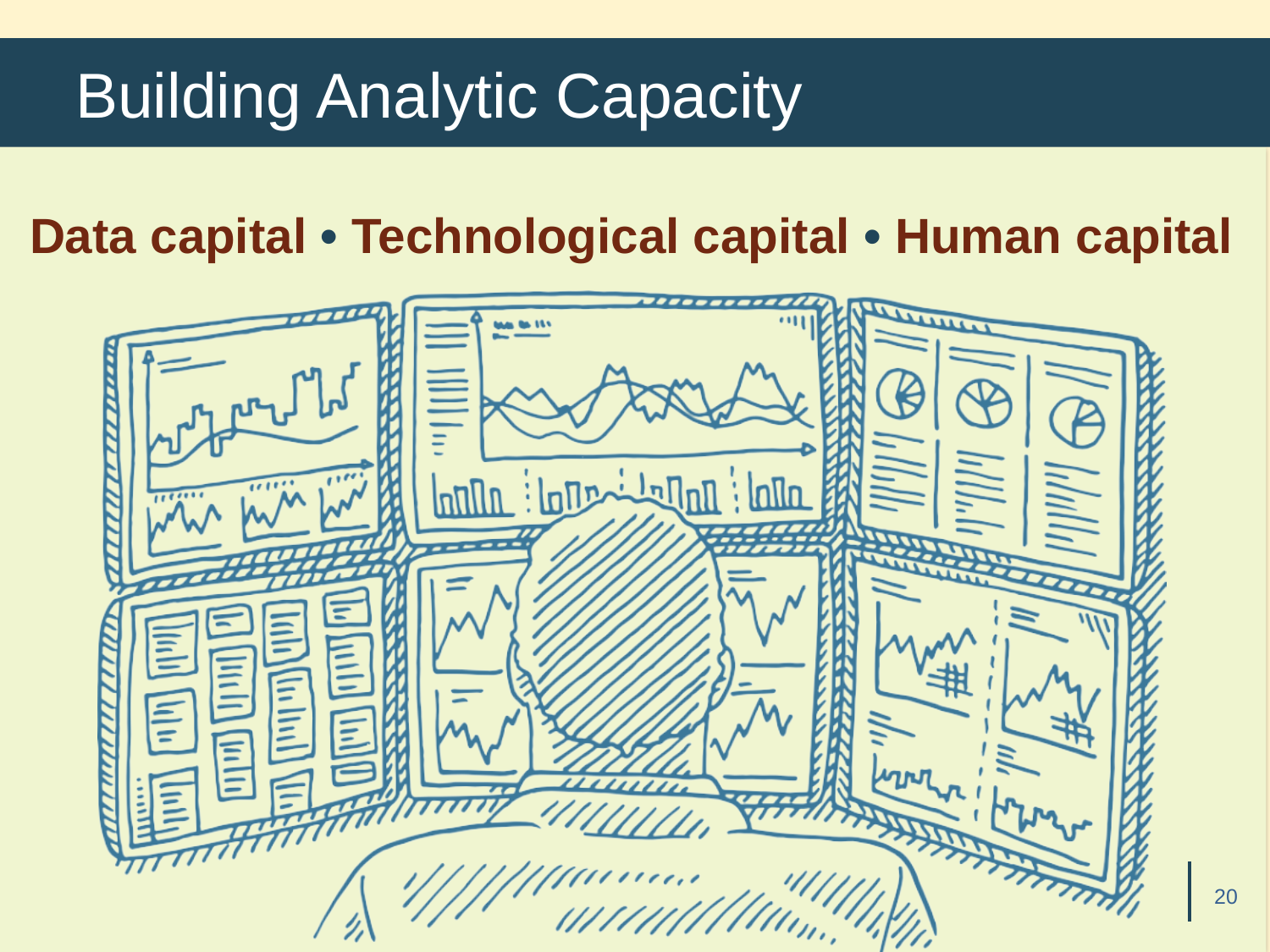

# Building Analytic Capacity
Data capital • Technological capital • Human capital